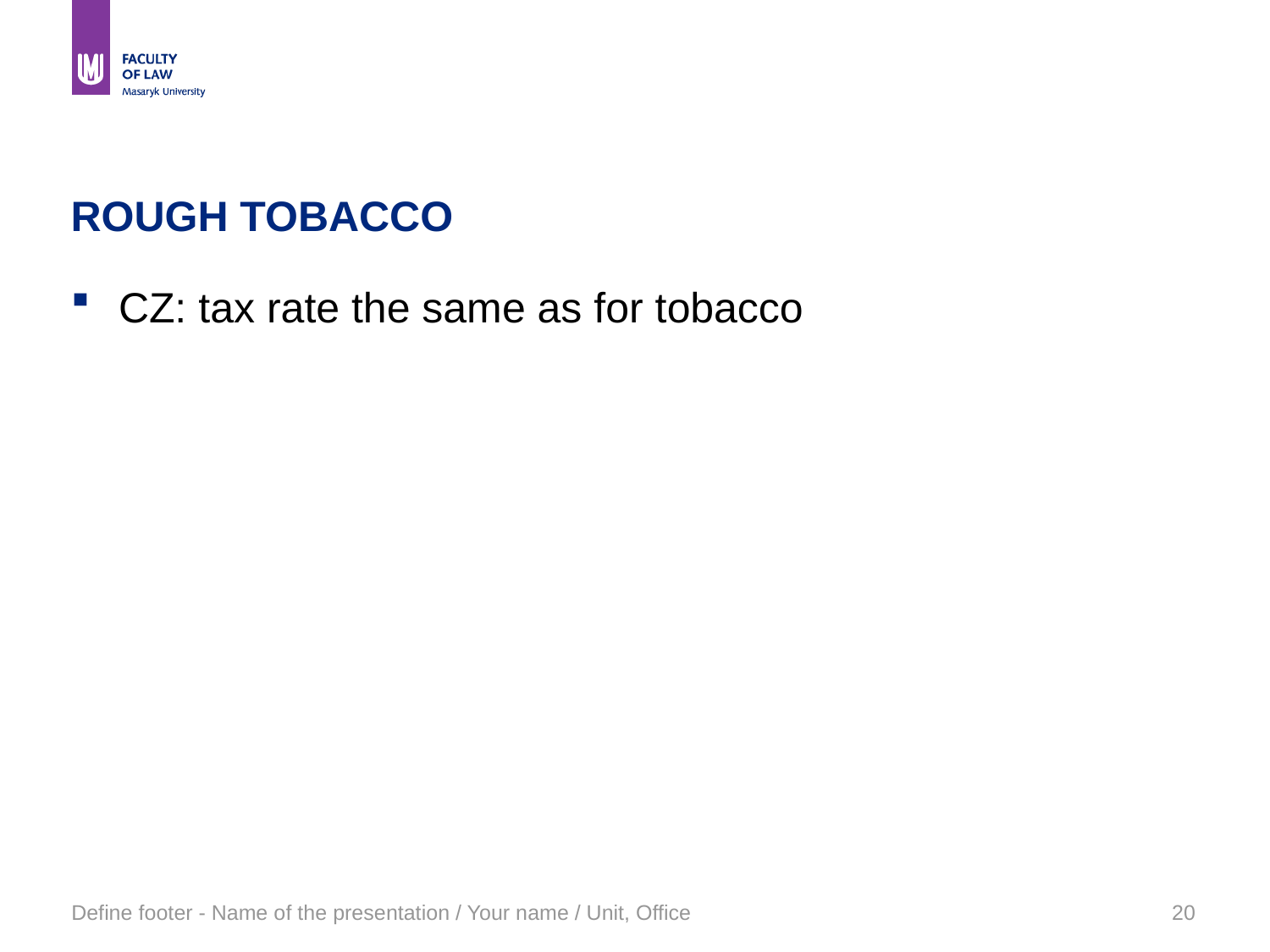

# ROUGH TOBACCO
CZ: tax rate the same as for tobacco
Define footer - Name of the presentation / Your name / Unit, Office
20